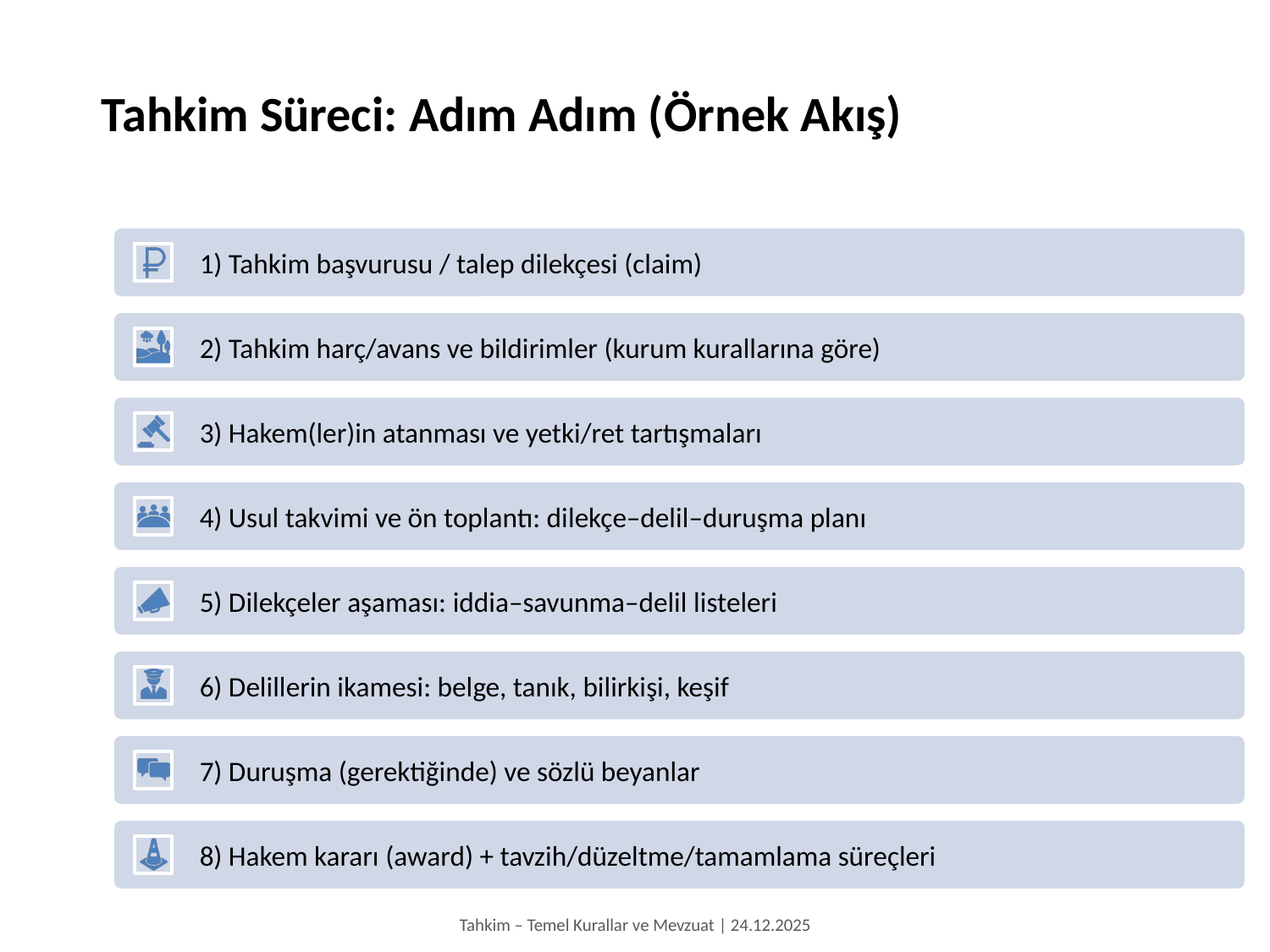

Tahkim Süreci: Adım Adım (Örnek Akış)
1) Tahkim başvurusu / talep dilekçesi (claim)
2) Tahkim harç/avans ve bildirimler (kurum kurallarına göre)
3) Hakem(ler)in atanması ve yetki/ret tartışmaları
4) Usul takvimi ve ön toplantı: dilekçe–delil–duruşma planı
5) Dilekçeler aşaması: iddia–savunma–delil listeleri
6) Delillerin ikamesi: belge, tanık, bilirkişi, keşif
7) Duruşma (gerektiğinde) ve sözlü beyanlar
8) Hakem kararı (award) + tavzih/düzeltme/tamamlama süreçleri
Tahkim – Temel Kurallar ve Mevzuat | 24.12.2025